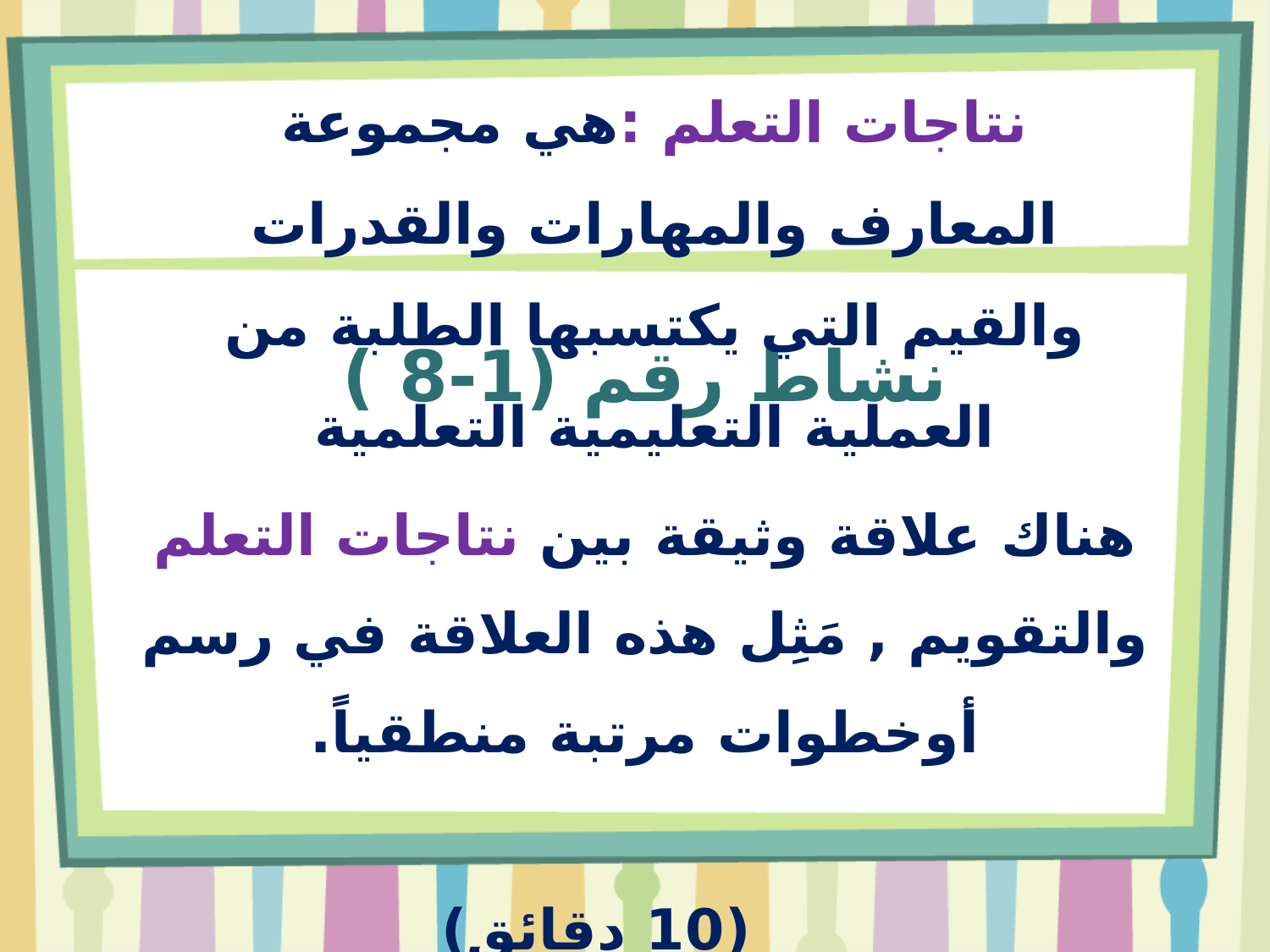

نتاجات التعلم :هي مجموعة المعارف والمهارات والقدرات والقيم التي يكتسبها الطلبة من العملية التعليمية التعلمية
| نشاط رقم (1-8 ) |
| --- |
| هناك علاقة وثيقة بين نتاجات التعلم والتقويم , مَثِل هذه العلاقة في رسم أوخطوات مرتبة منطقياً. (10 دقائق) |